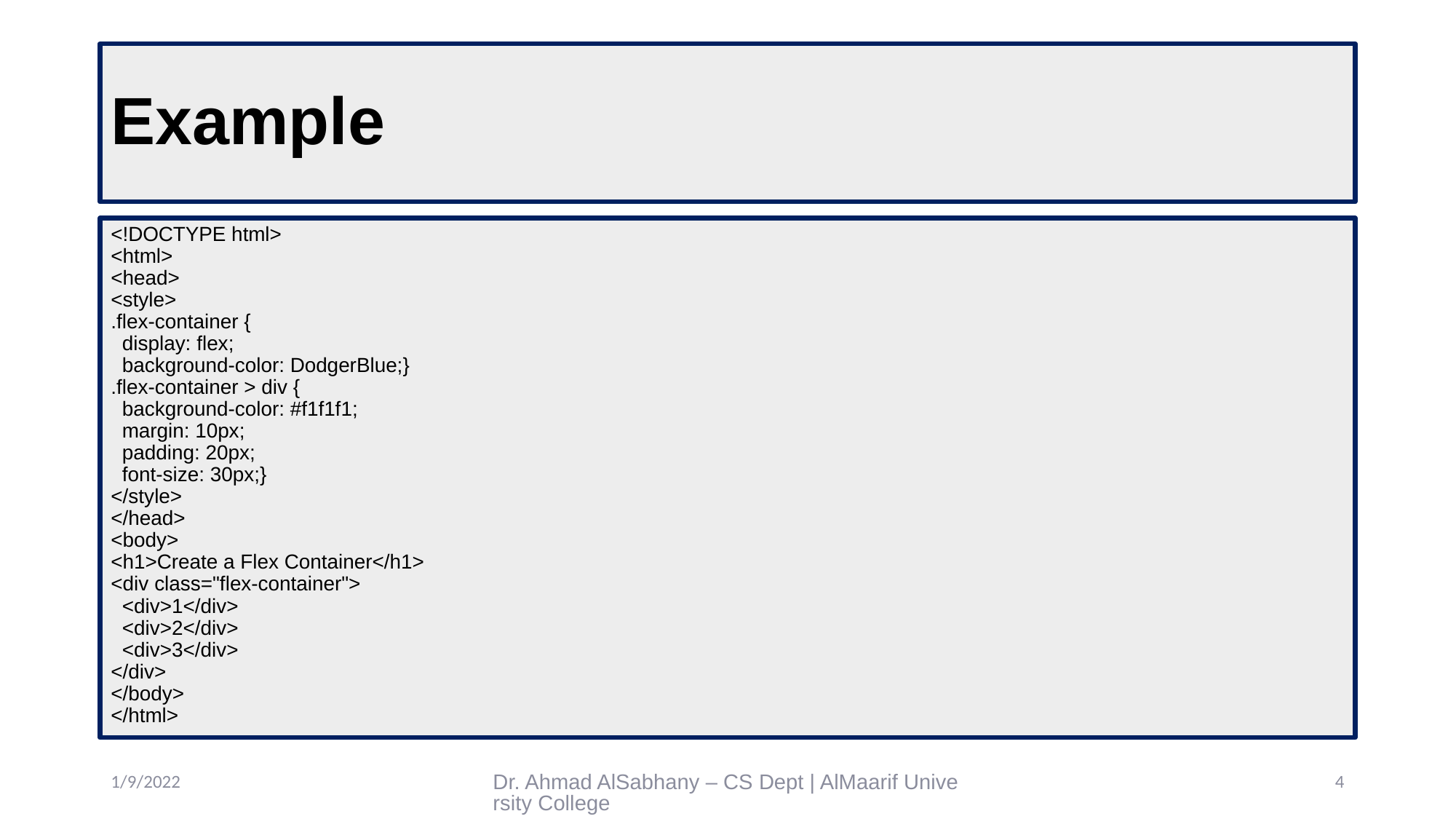

# Example
<!DOCTYPE html>
<html>
<head>
<style>
.flex-container {
  display: flex;
  background-color: DodgerBlue;}
.flex-container > div {
  background-color: #f1f1f1;
  margin: 10px;
  padding: 20px;
  font-size: 30px;}
</style>
</head>
<body>
<h1>Create a Flex Container</h1>
<div class="flex-container">
  <div>1</div>
  <div>2</div>
  <div>3</div>
</div>
</body>
</html>
1/9/2022
Dr. Ahmad AlSabhany – CS Dept | AlMaarif University College
4